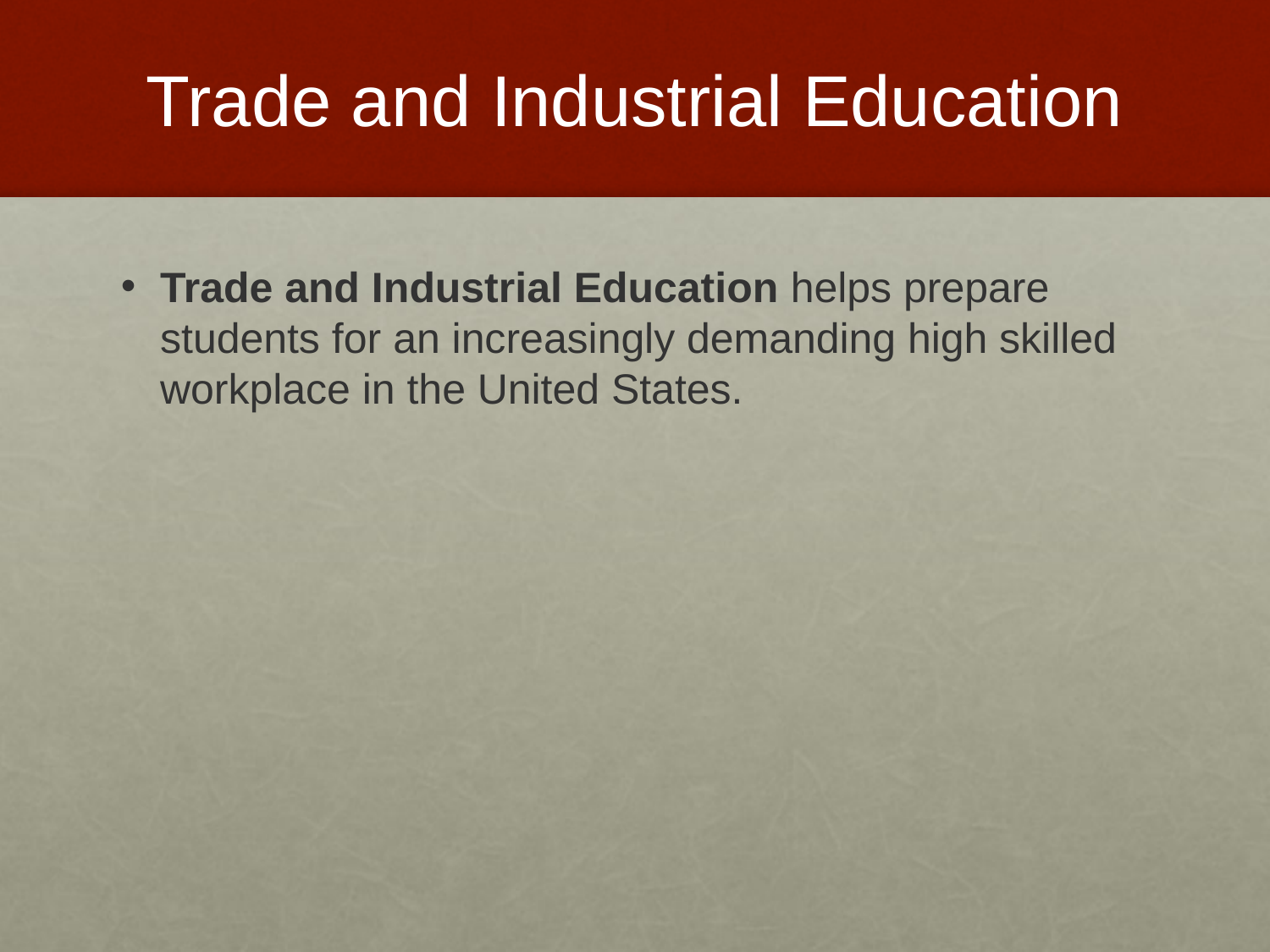

# Trade and Industrial Education
Trade and Industrial Education helps prepare students for an increasingly demanding high skilled workplace in the United States.